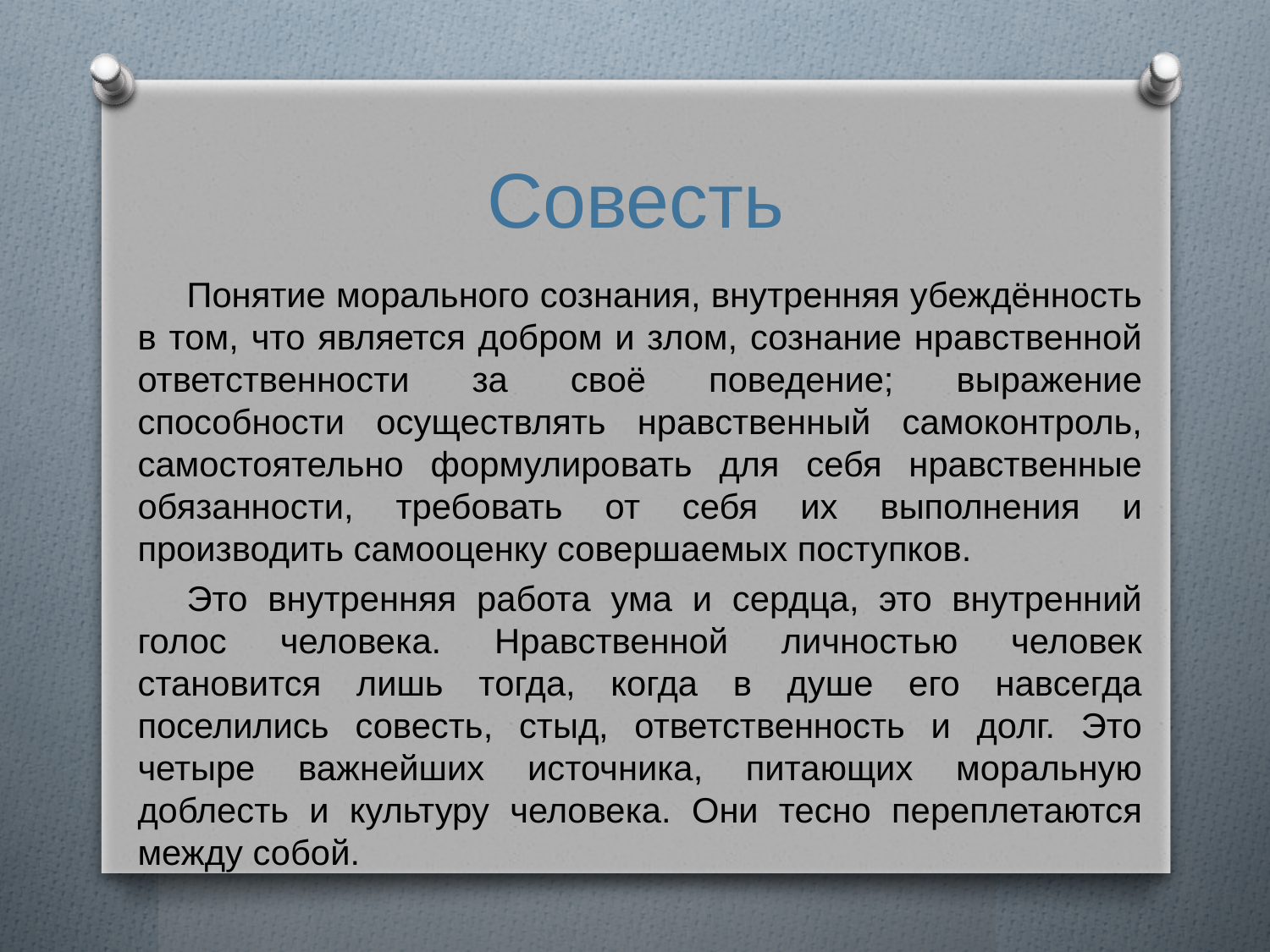

# Совесть
Понятие морального сознания, внутренняя убеждённость в том, что является добром и злом, сознание нравственной ответственности за своё поведение; выражение способности осуществлять нравственный самоконтроль, самостоятельно формулировать для себя нравственные обязанности, требовать от себя их выполнения и производить самооценку совершаемых поступков.
Это внутренняя работа ума и сердца, это внутренний голос человека. Нравственной личностью человек становится лишь тогда, когда в душе его навсегда поселились совесть, стыд, ответственность и долг. Это четыре важнейших источника, питающих моральную доблесть и культуру человека. Они тесно переплетаются между собой.